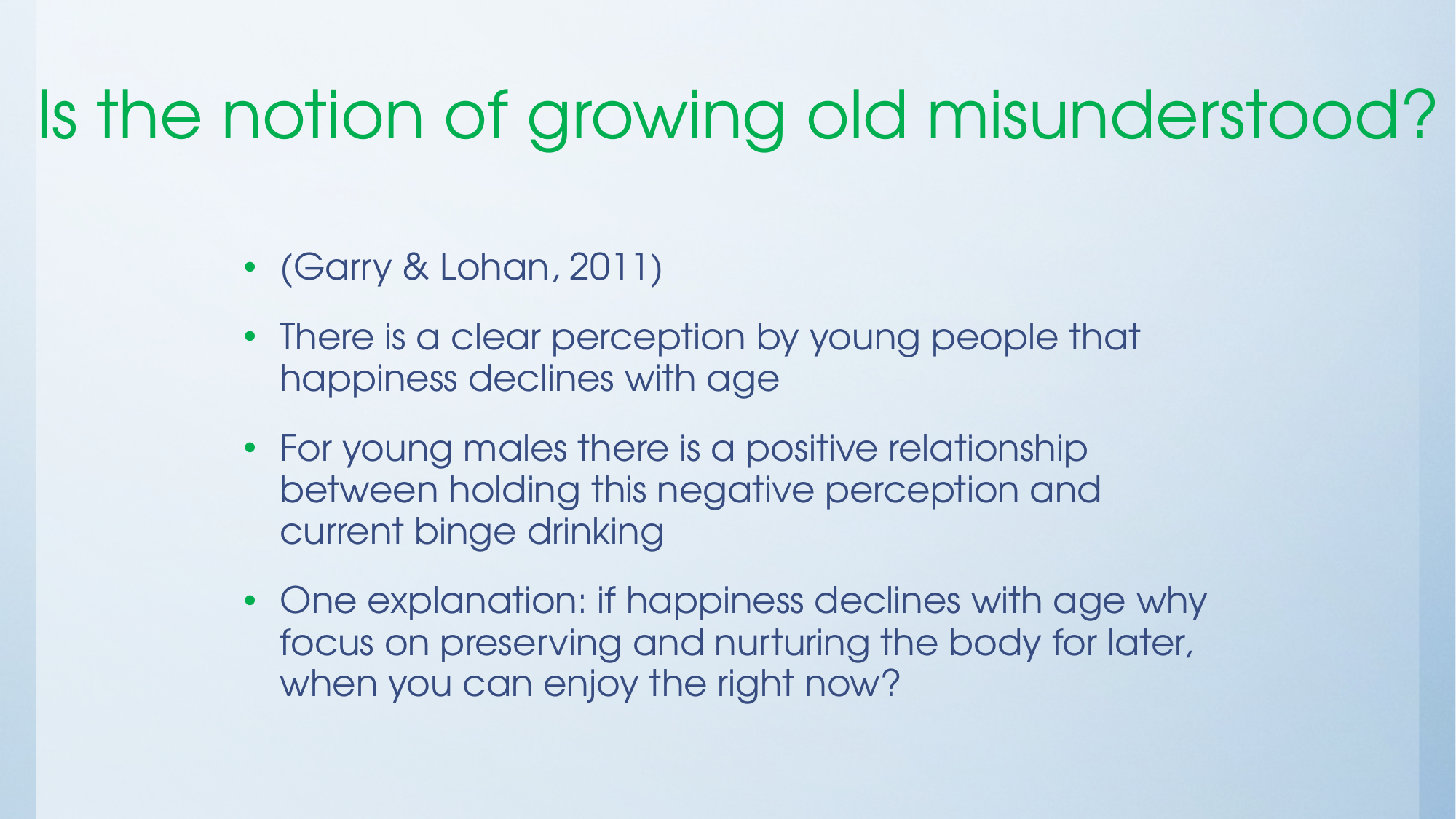

# Is the notion of growing old misunderstood?
(Garry & Lohan, 2011)
There is a clear perception by young people that happiness declines with age
For young males there is a positive relationship between holding this negative perception and current binge drinking
One explanation: if happiness declines with age why focus on preserving and nurturing the body for later, when you can enjoy the right now?